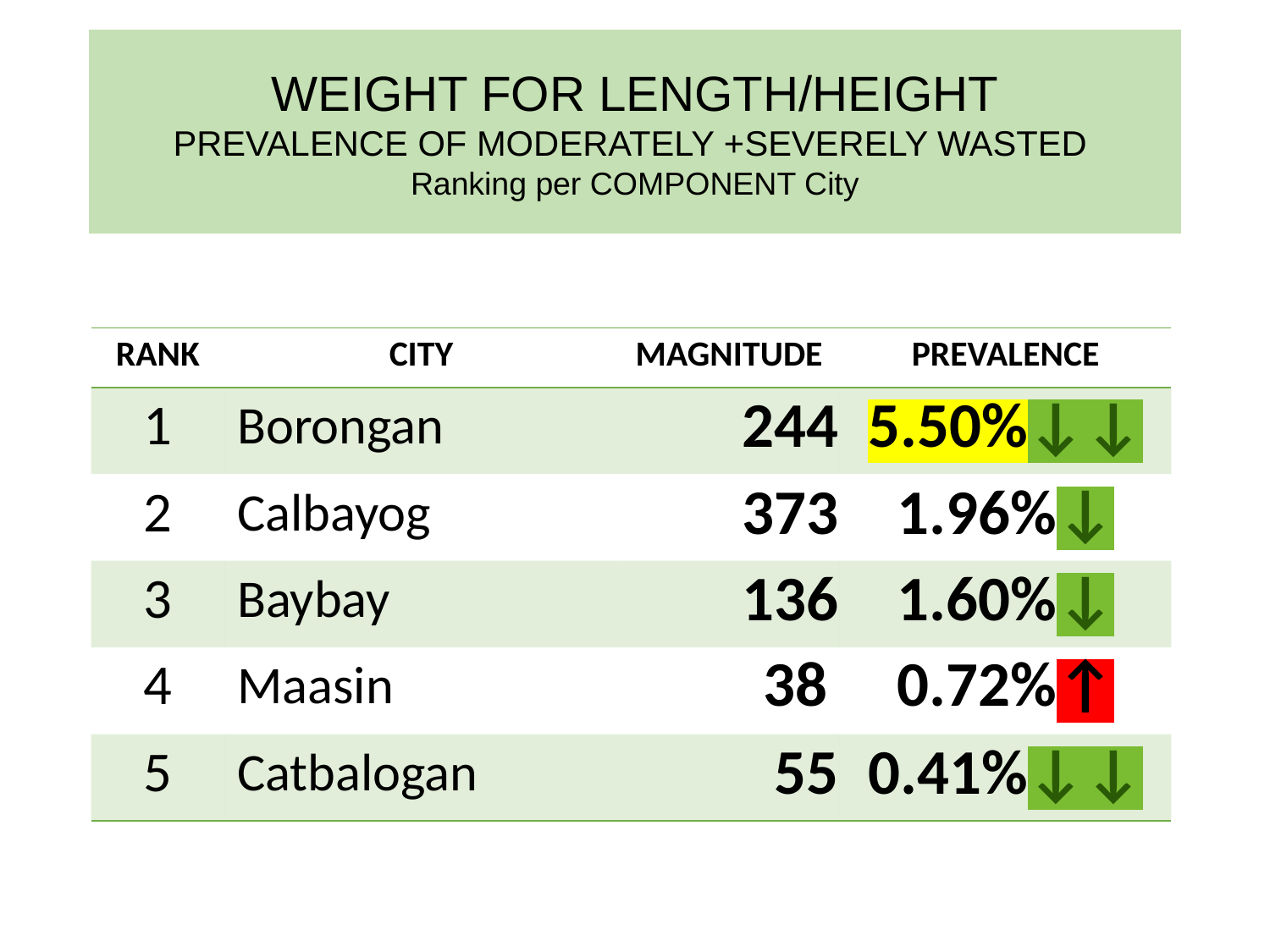

WEIGHT FOR LENGTH/HEIGHT
PREVALENCE OF MODERATELY +SEVERELY WASTED
Ranking per COMPONENT City
| RANK | CITY | MAGNITUDE | PREVALENCE |
| --- | --- | --- | --- |
| 1 | Borongan | 244 | 5.50%↓↓ |
| 2 | Calbayog | 373 | 1.96%↓ |
| 3 | Baybay | 136 | 1.60%↓ |
| 4 | Maasin | 38 | 0.72%↑ |
| 5 | Catbalogan | 55 | 0.41%↓↓ |